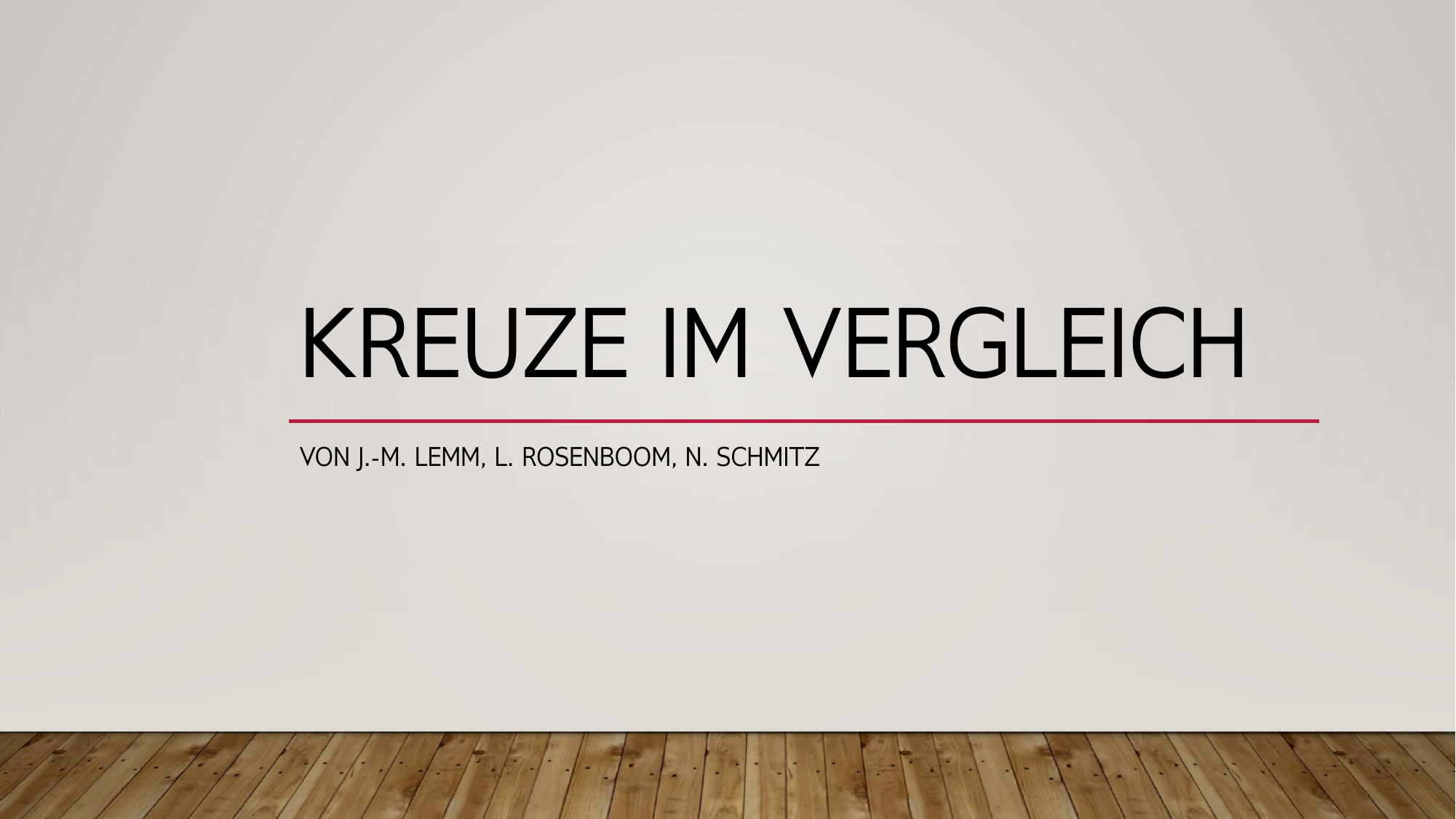

# Kreuze im Vergleich
von J.-M. Lemm, L. Rosenboom, N. Schmitz